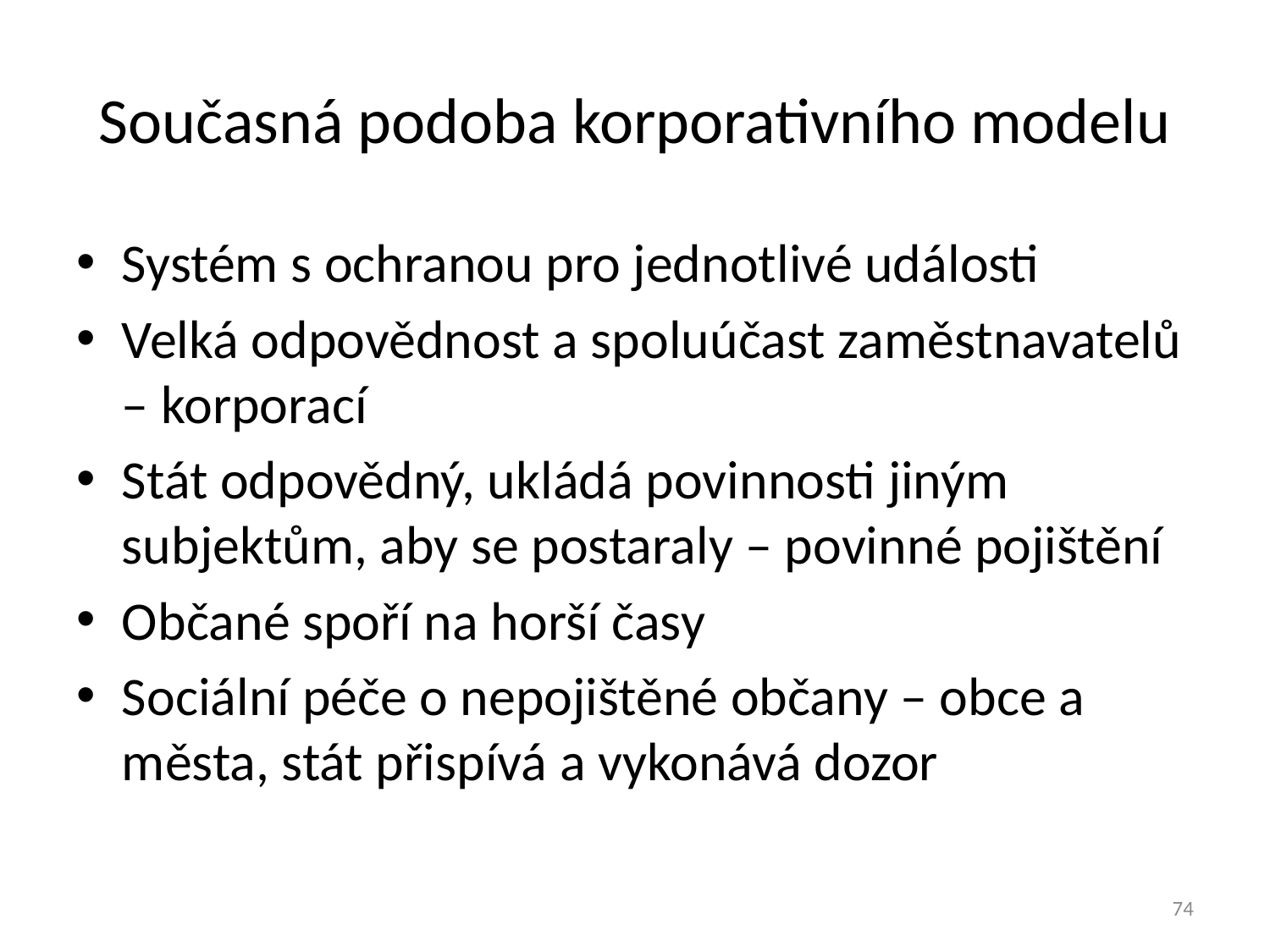

# Současná podoba korporativního modelu
Systém s ochranou pro jednotlivé události
Velká odpovědnost a spoluúčast zaměstnavatelů – korporací
Stát odpovědný, ukládá povinnosti jiným subjektům, aby se postaraly – povinné pojištění
Občané spoří na horší časy
Sociální péče o nepojištěné občany – obce a města, stát přispívá a vykonává dozor

74